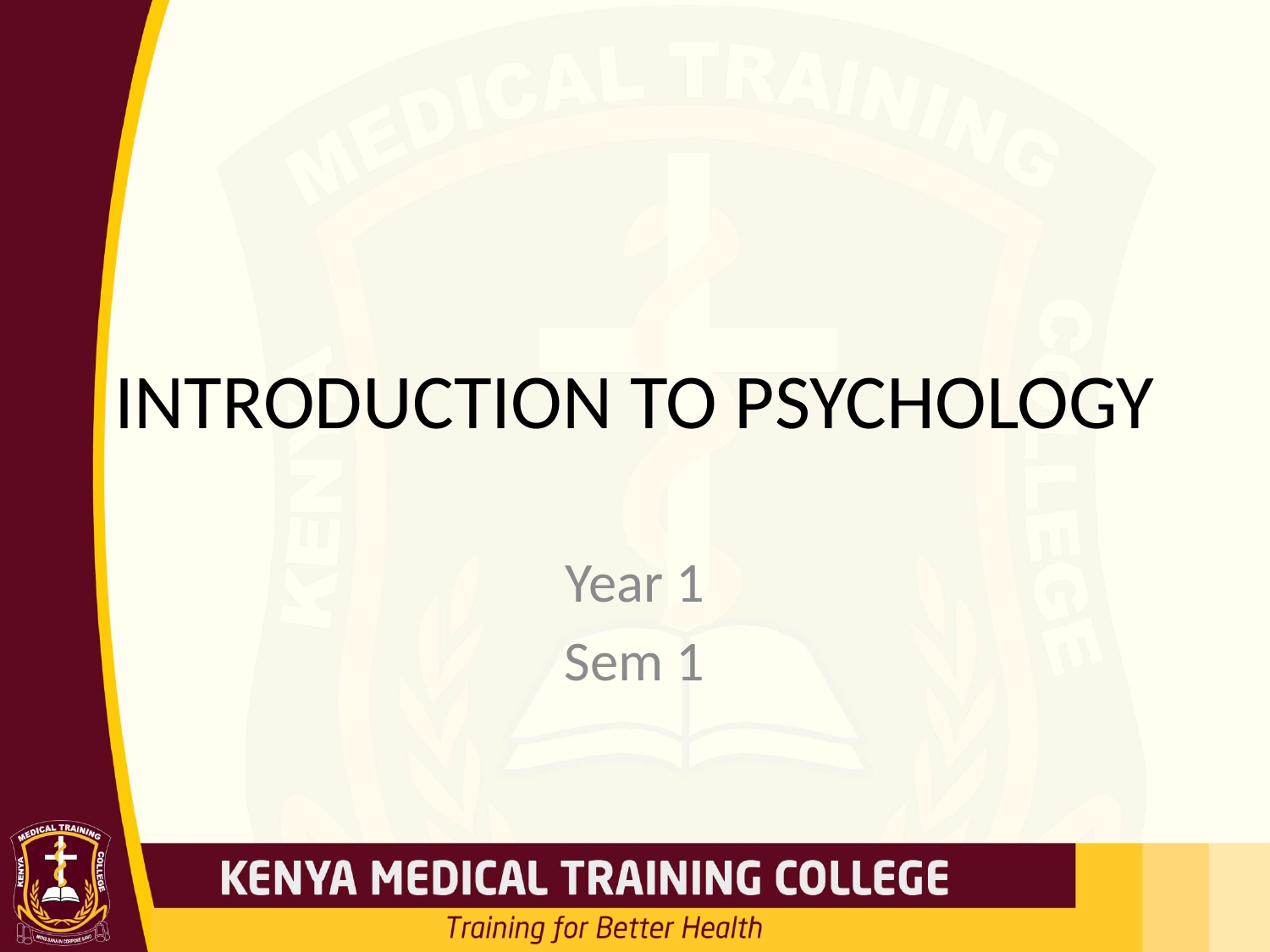

# INTRODUCTION TO PSYCHOLOGY
Year 1
Sem 1